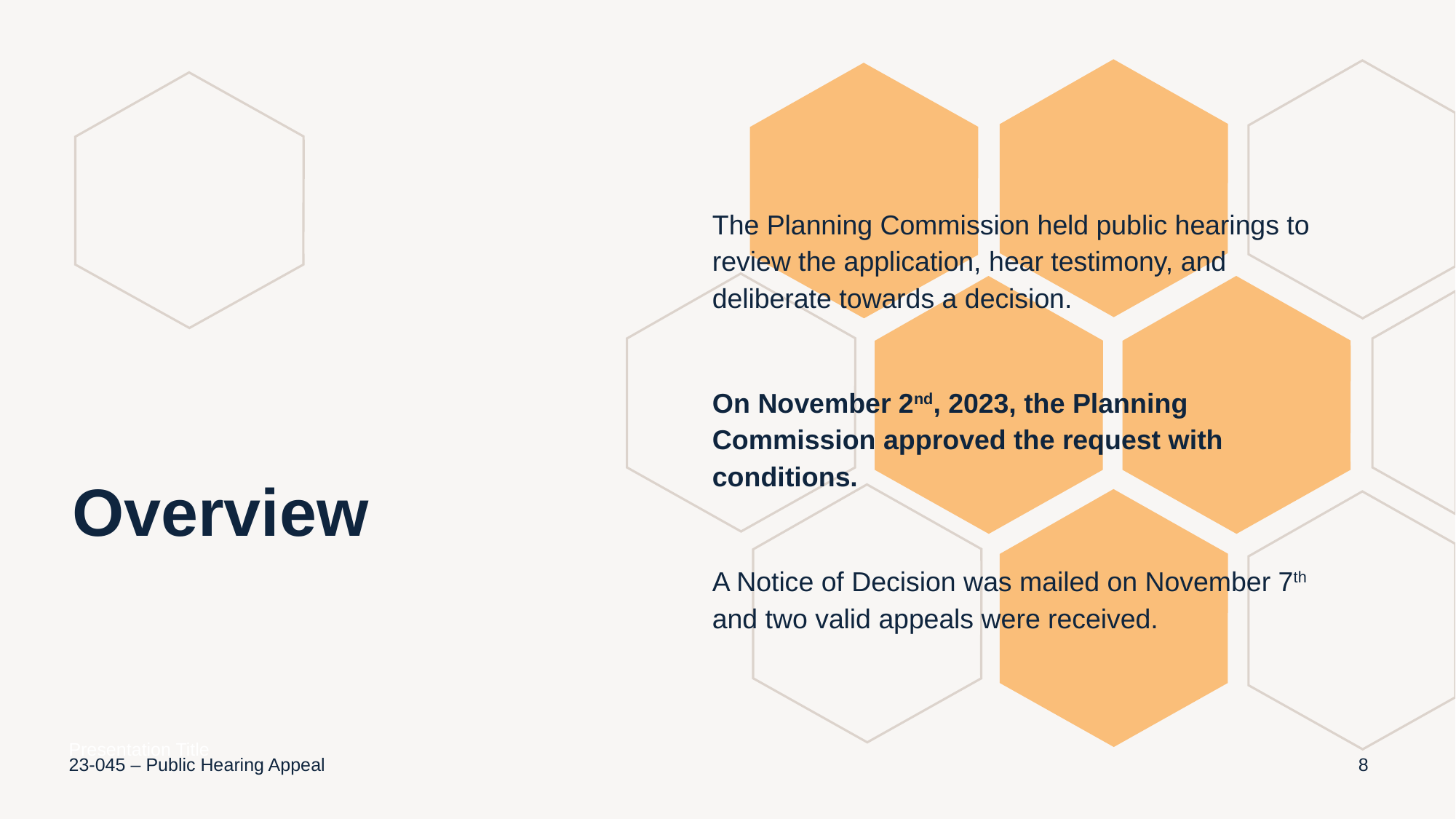

The Planning Commission held public hearings to review the application, hear testimony, and deliberate towards a decision.

On November 2nd, 2023, the Planning Commission approved the request with conditions.

A Notice of Decision was mailed on November 7th and two valid appeals were received.
# Overview
Presentation Title
23-045 – Public Hearing Appeal
8